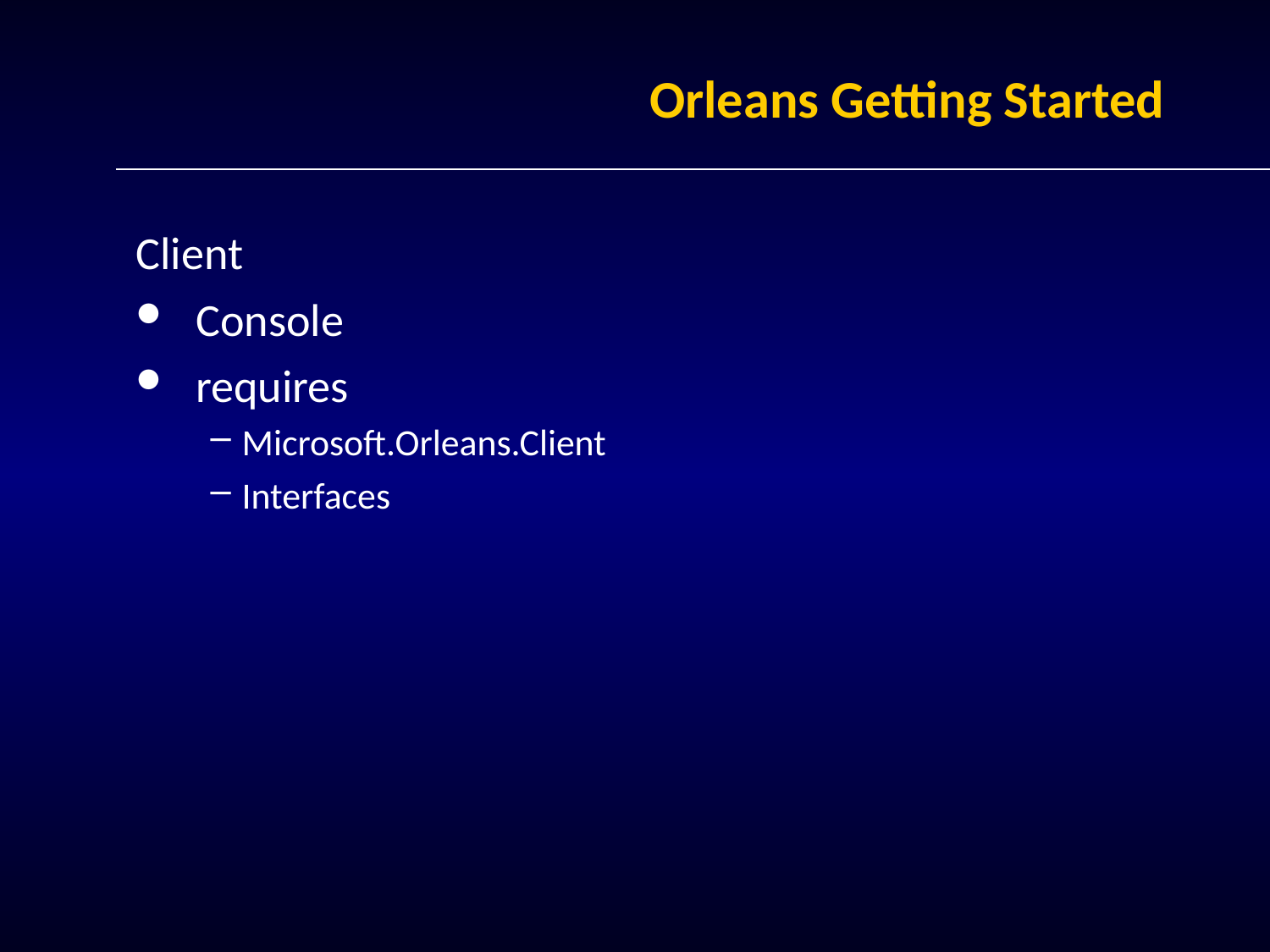

# Orleans Getting Started
Client
Console
requires
Microsoft.Orleans.Client
Interfaces